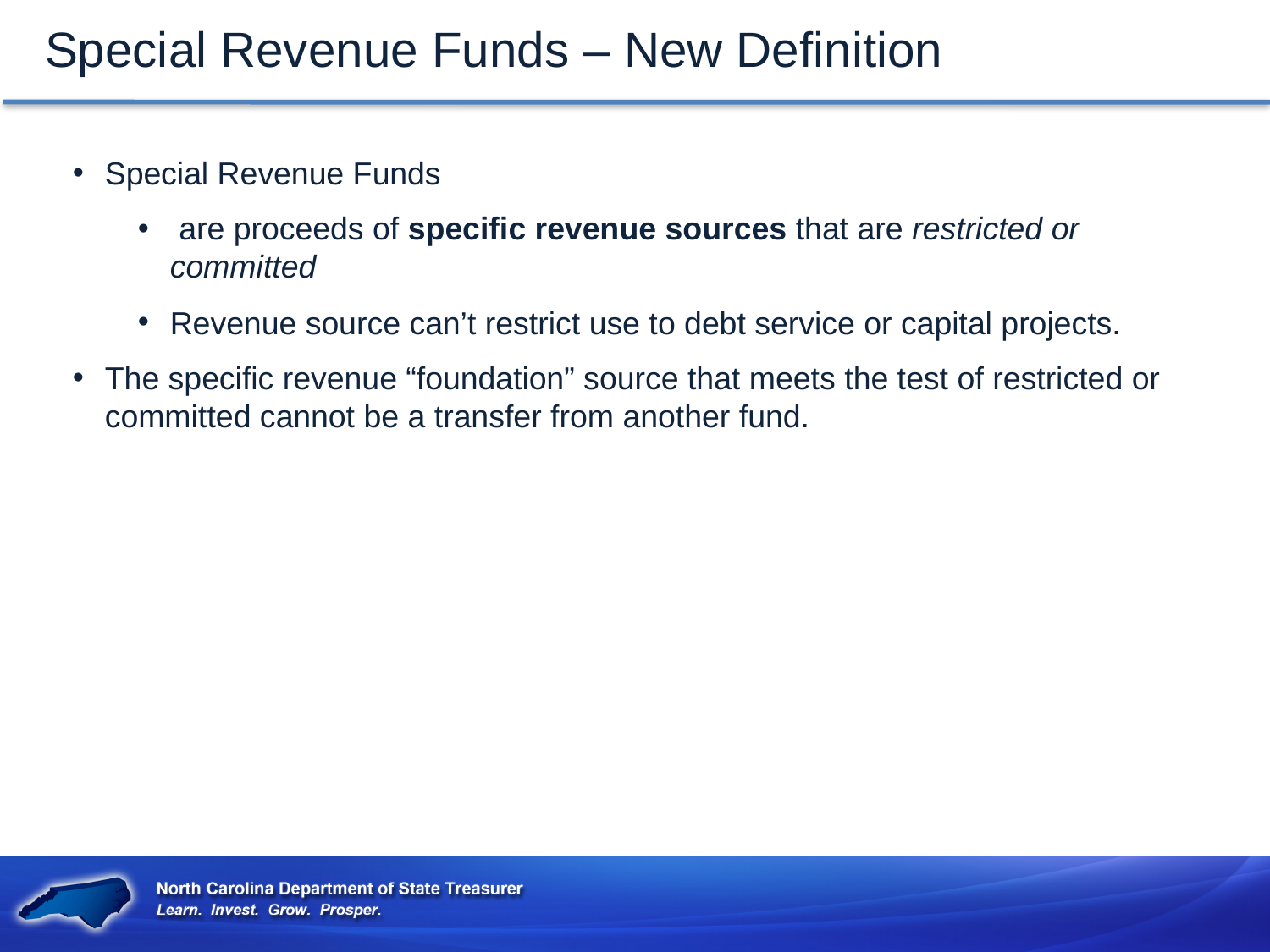

Special Revenue Funds – New Definition
Special Revenue Funds
 are proceeds of specific revenue sources that are restricted or committed
Revenue source can’t restrict use to debt service or capital projects.
The specific revenue “foundation” source that meets the test of restricted or committed cannot be a transfer from another fund.